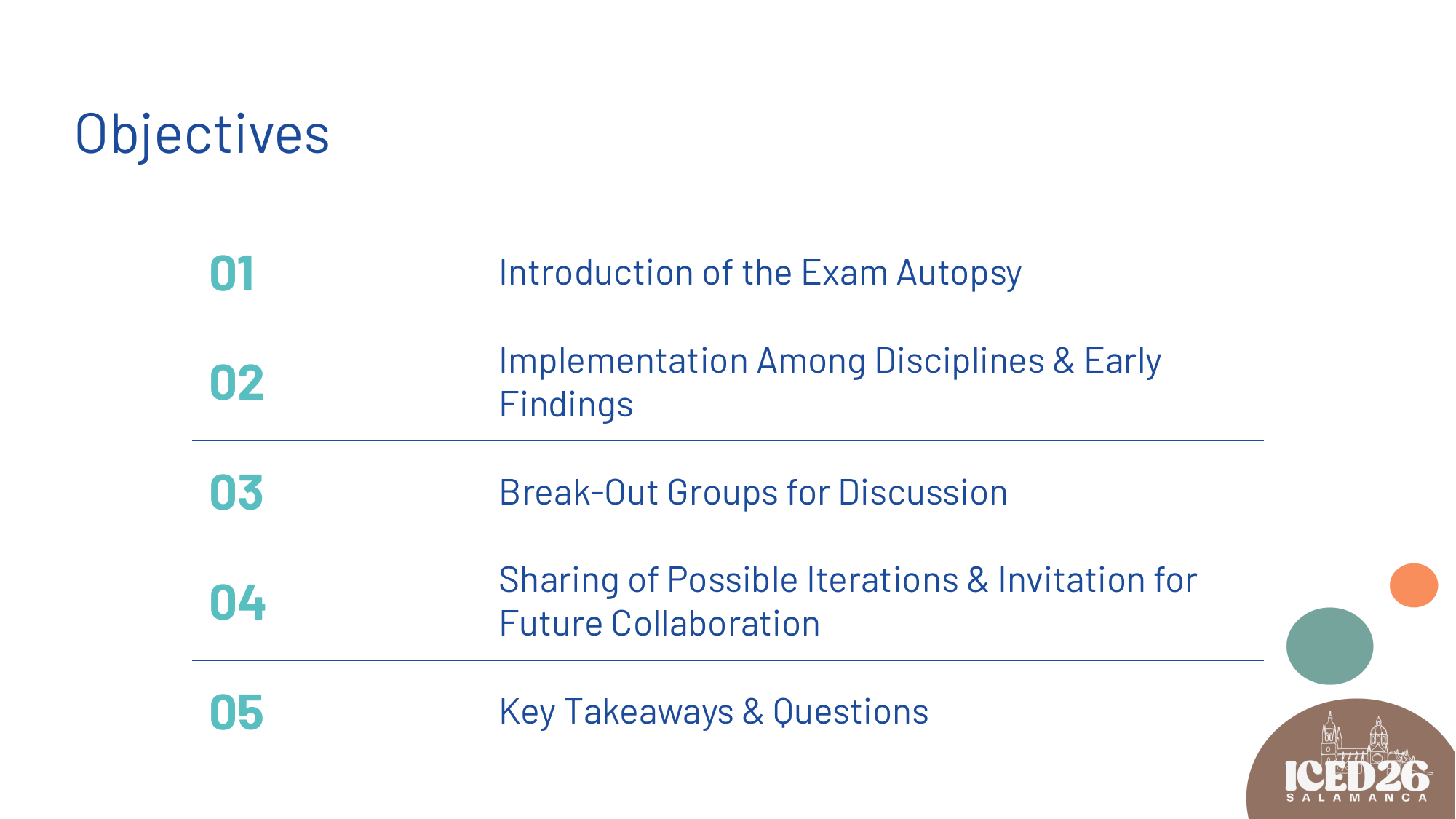

# Objectives
| 01 | Introduction of the Exam Autopsy |
| --- | --- |
| 02 | Implementation Among Disciplines & Early Findings |
| 03 | Break-Out Groups for Discussion |
| 04 | Sharing of Possible Iterations & Invitation for Future Collaboration |
| 05 | Key Takeaways & Questions |